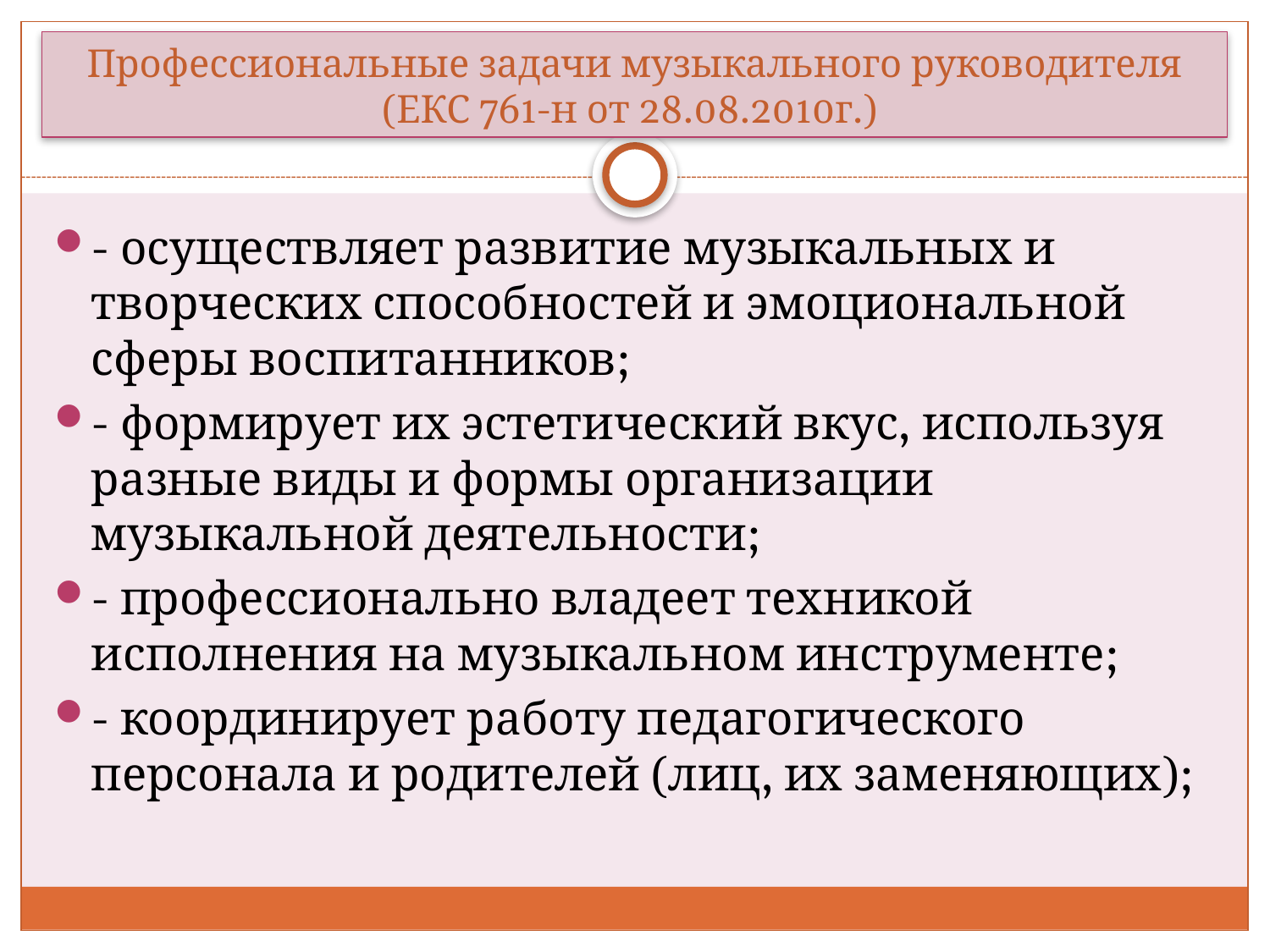

# Профессиональные задачи музыкального руководителя (ЕКС 761-н от 28.08.2010г.)
- осуществляет развитие музыкальных и творческих способностей и эмоциональной сферы воспитанников;
- формирует их эстетический вкус, используя разные виды и формы организации музыкальной деятельности;
- профессионально владеет техникой исполнения на музыкальном инструменте;
- координирует работу педагогического персонала и родителей (лиц, их заменяющих);